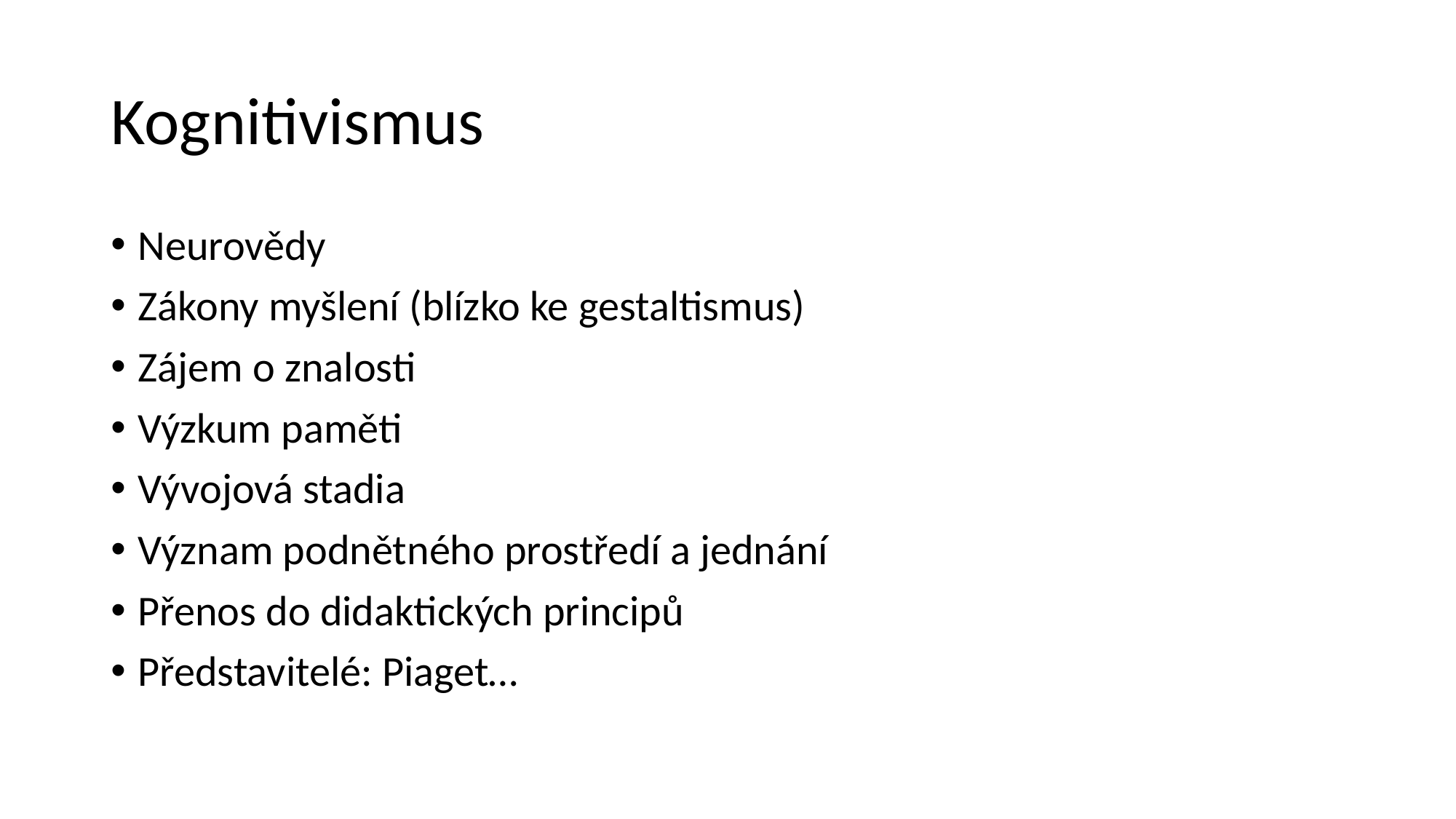

# Kognitivismus
Neurovědy
Zákony myšlení (blízko ke gestaltismus)
Zájem o znalosti
Výzkum paměti
Vývojová stadia
Význam podnětného prostředí a jednání
Přenos do didaktických principů
Představitelé: Piaget…